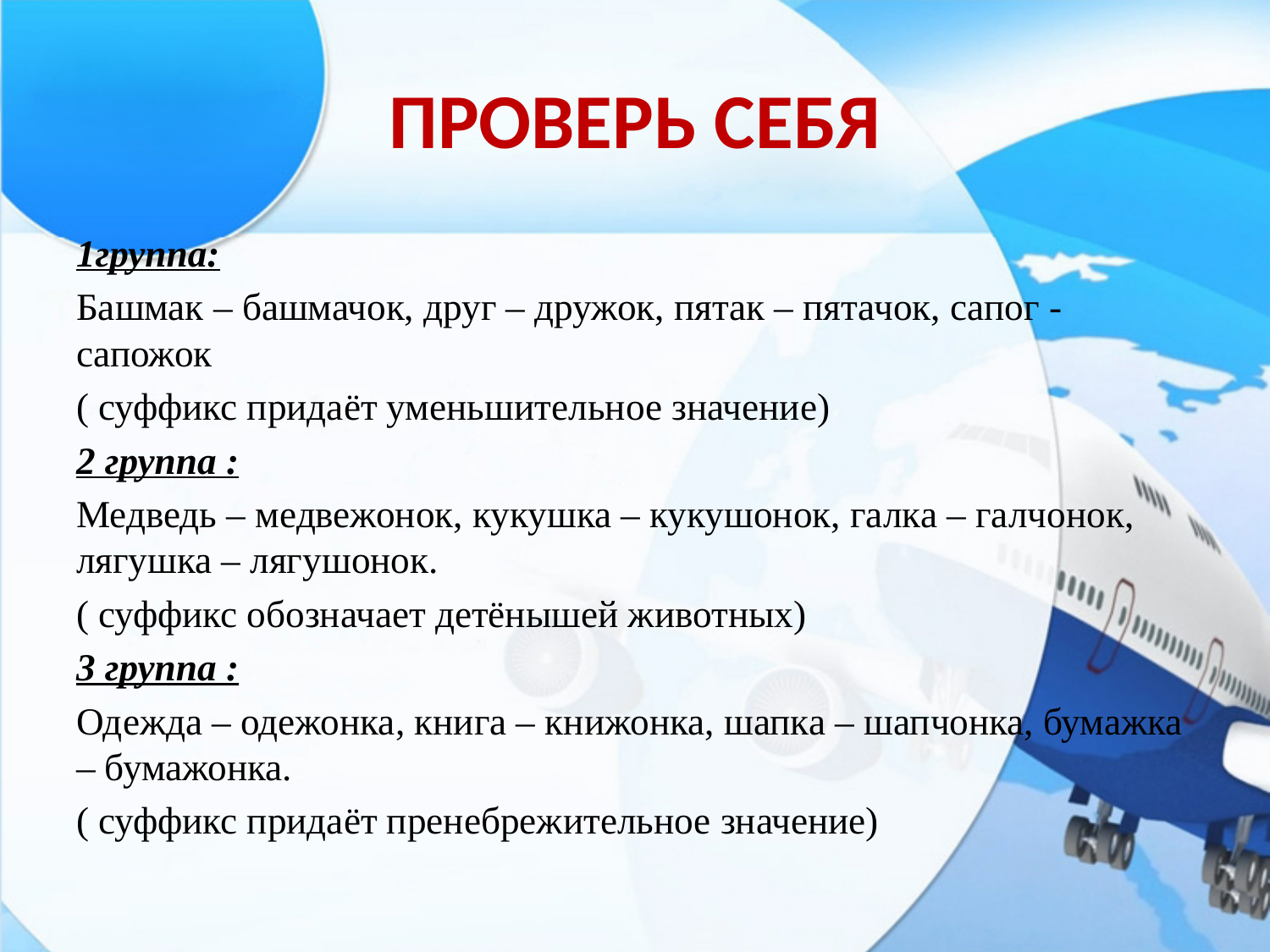

# ПРОВЕРЬ СЕБЯ
1группа:
Башмак – башмачок, друг – дружок, пятак – пятачок, сапог - сапожок
( суффикс придаёт уменьшительное значение)
2 группа :
Медведь – медвежонок, кукушка – кукушонок, галка – галчонок, лягушка – лягушонок.
( суффикс обозначает детёнышей животных)
3 группа :
Одежда – одежонка, книга – книжонка, шапка – шапчонка, бумажка – бумажонка.
( суффикс придаёт пренебрежительное значение)